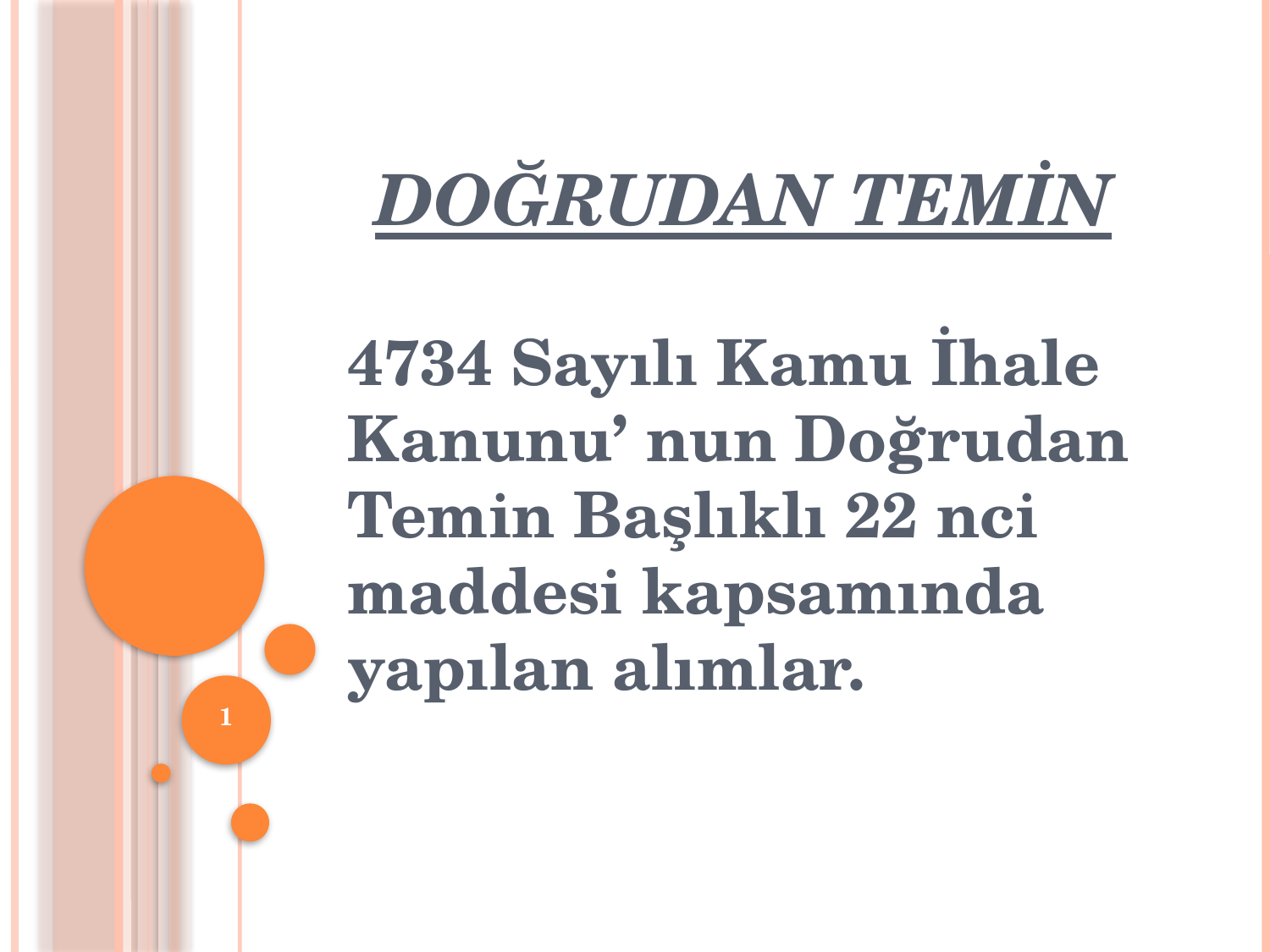

# DOĞRUDAN TEMİN
4734 Sayılı Kamu İhale Kanunu’ nun Doğrudan Temin Başlıklı 22 nci maddesi kapsamında yapılan alımlar.
1